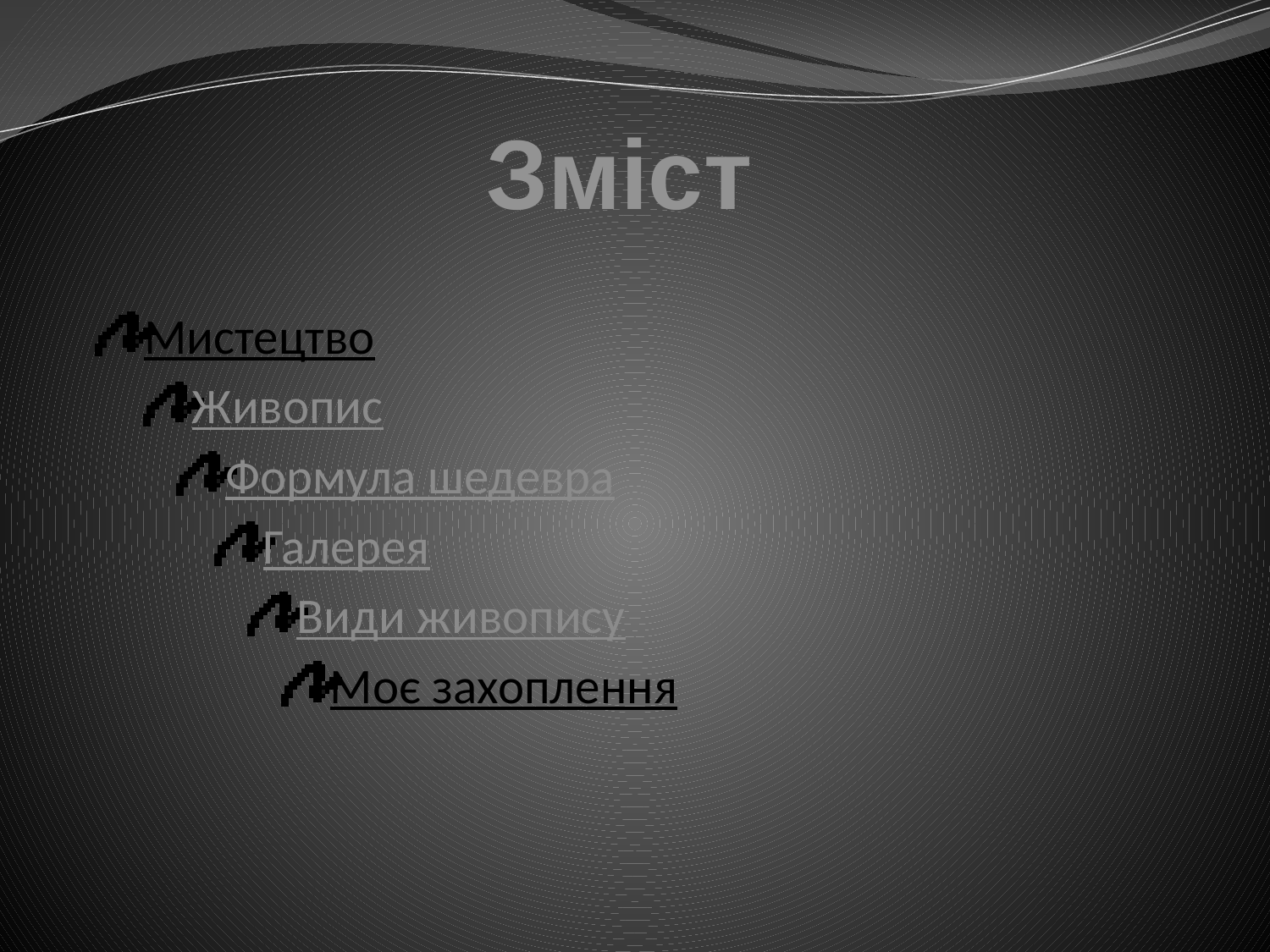

# Зміст
Мистецтво
Живопис
Формула шедевра
Галерея
Види живопису
Моє захоплення